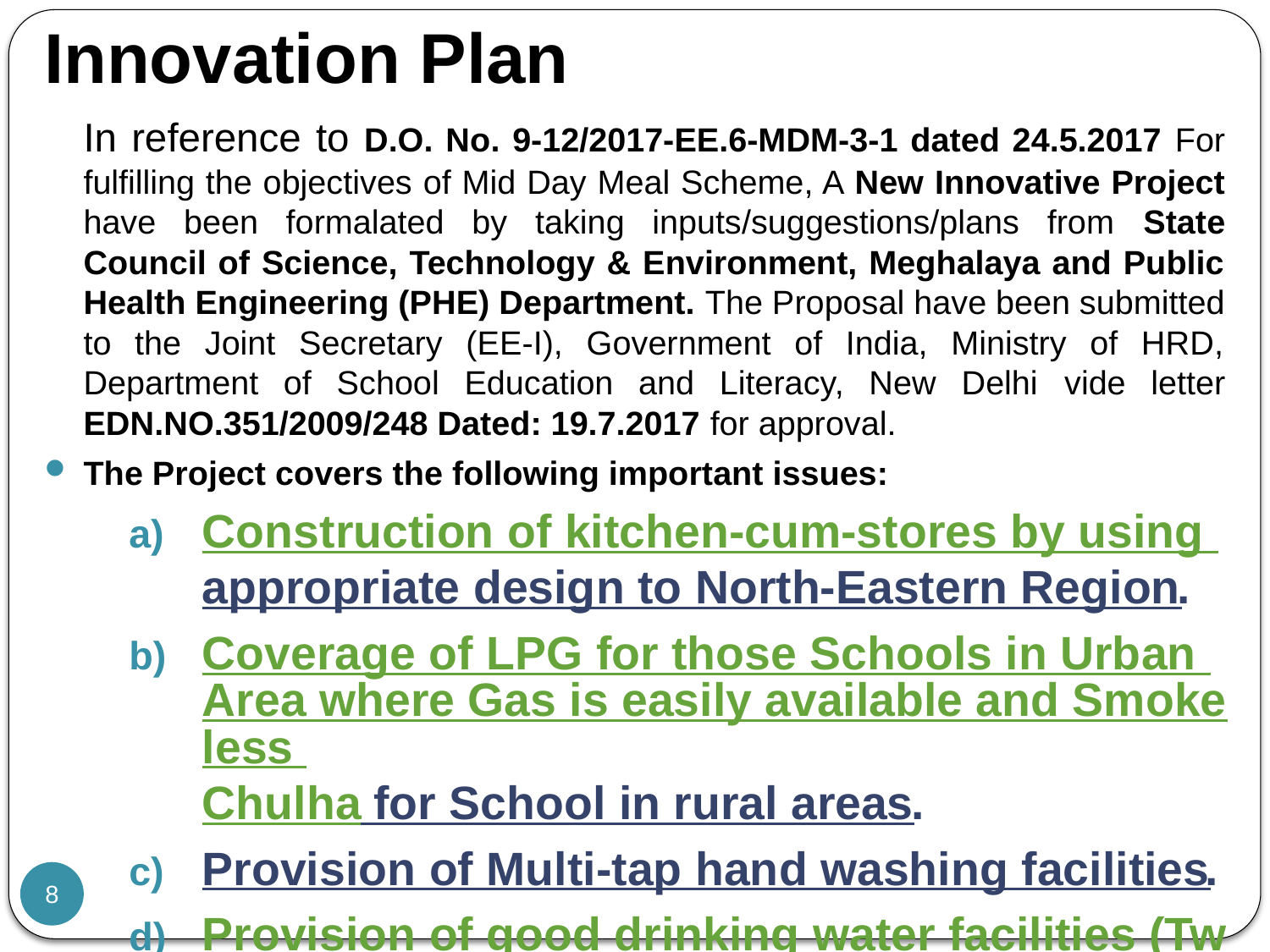

# Innovation Plan
	In reference to D.O. No. 9-12/2017-EE.6-MDM-3-1 dated 24.5.2017 For fulfilling the objectives of Mid Day Meal Scheme, A New Innovative Project have been formalated by taking inputs/suggestions/plans from State Council of Science, Technology & Environment, Meghalaya and Public Health Engineering (PHE) Department. The Proposal have been submitted to the Joint Secretary (EE-I), Government of India, Ministry of HRD, Department of School Education and Literacy, New Delhi vide letter EDN.NO.351/2009/248 Dated: 19.7.2017 for approval.
The Project covers the following important issues:
Construction of kitchen-cum-stores by using appropriate design to North-Eastern Region.
Coverage of LPG for those Schools in Urban Area where Gas is easily available and Smokeless Chulha for School in rural areas.
Provision of Multi-tap hand washing facilities.
Provision of good drinking water facilities (Two model one for Urban and One for Rural Areas)
8